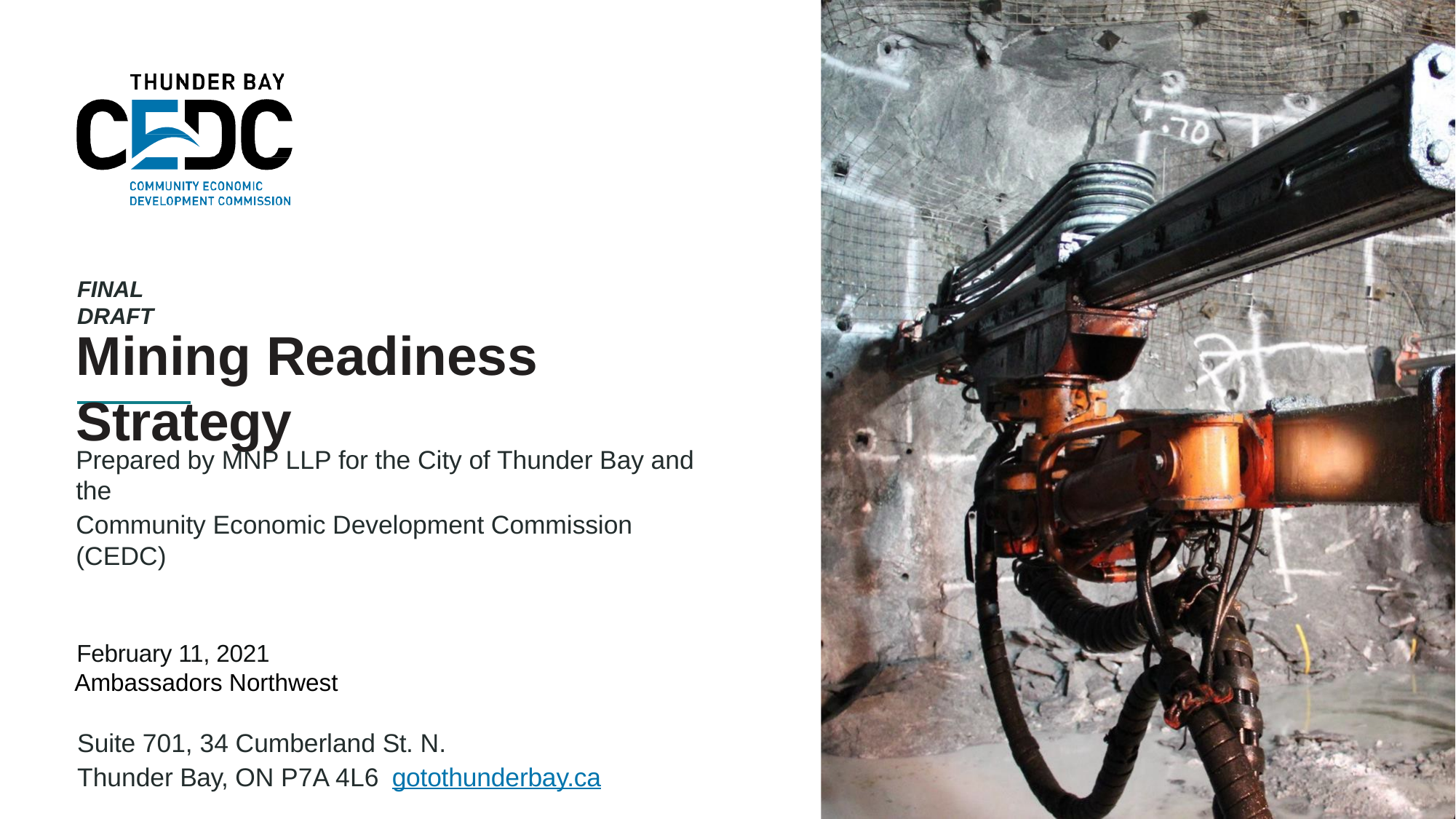

FINAL DRAFT
# Mining Readiness Strategy

Prepared by MNP LLP for the City of Thunder Bay and the
Community Economic Development Commission (CEDC)

February 11, 2021
Ambassadors Northwest

Suite 701, 34 Cumberland St. N.
Thunder Bay, ON P7A 4L6 gotothunderbay.ca